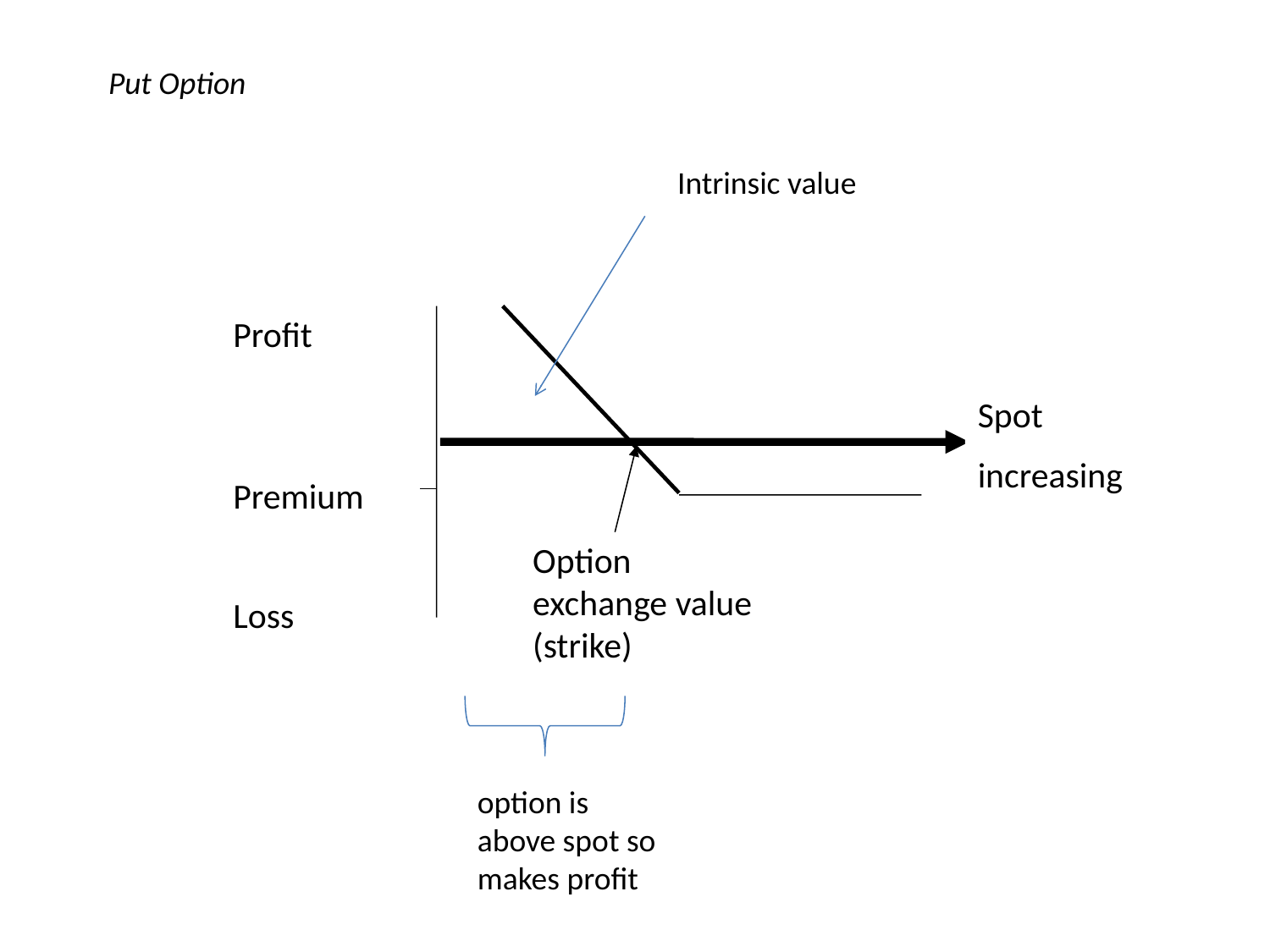

Put Option
Intrinsic value
Profit

Premium

Loss

Spot
increasing

Option exchange value (strike)

option is above spot so makes profit